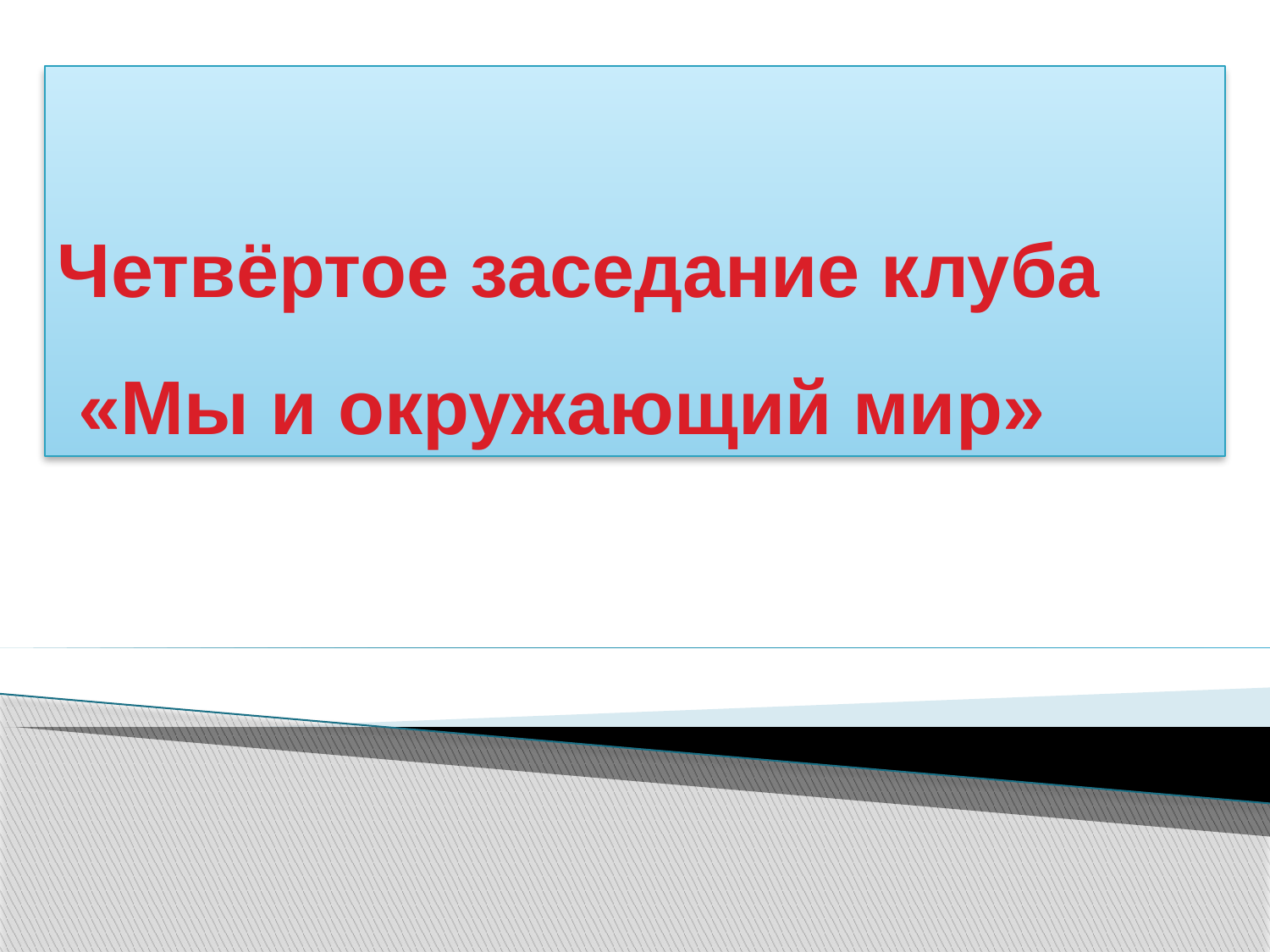

# Четвёртое заседание клуба «Мы и окружающий мир»